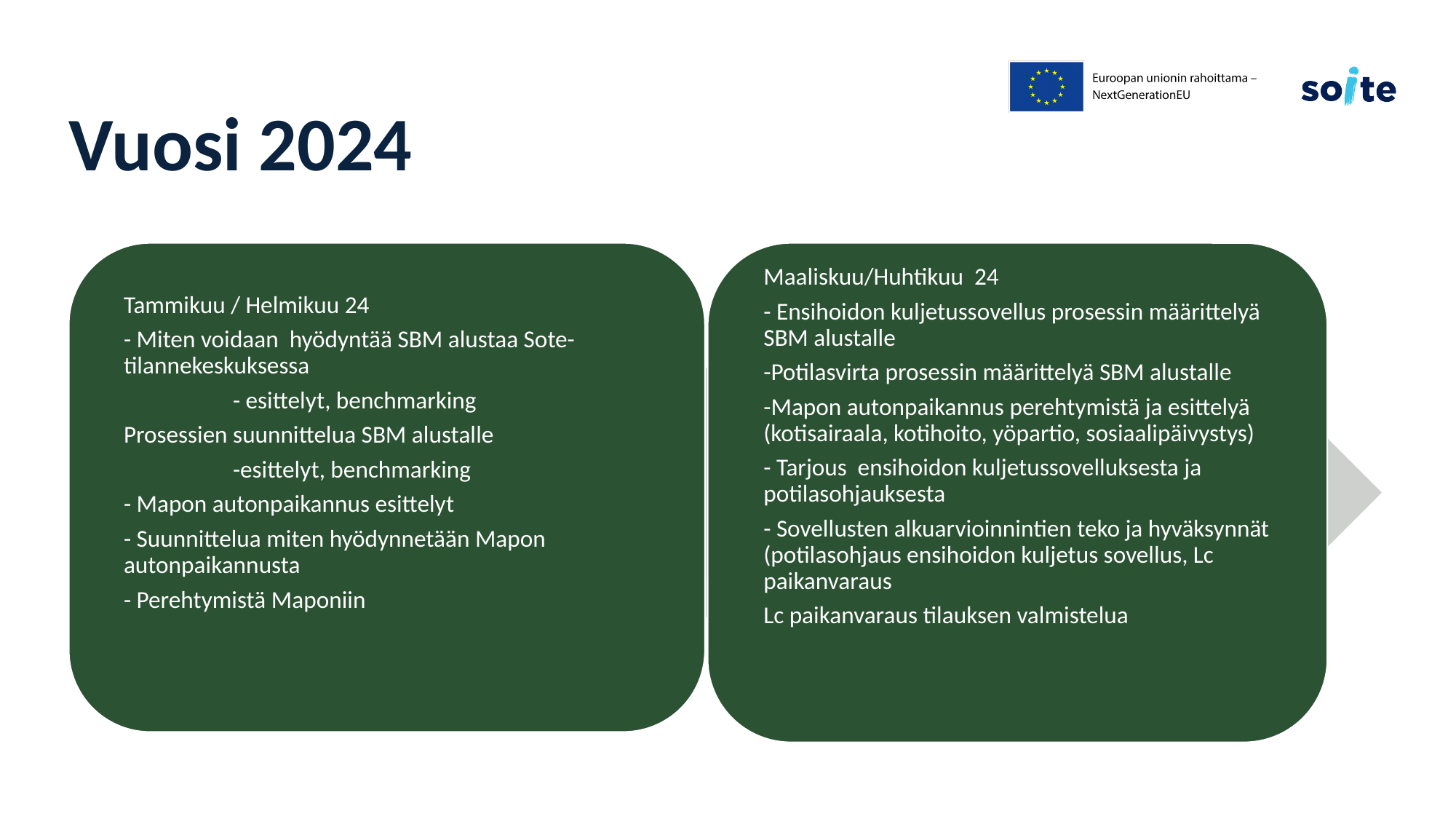

# Vuosi 2024
Tammikuu / Helmikuu 24
- Miten voidaan  hyödyntää SBM alustaa Sote-tilannekeskuksessa
	- esittelyt, benchmarking
Prosessien suunnittelua SBM alustalle
	-esittelyt, benchmarking
- Mapon autonpaikannus esittelyt
- Suunnittelua miten hyödynnetään Mapon autonpaikannusta
- Perehtymistä Maponiin

Maaliskuu/Huhtikuu  24
- Ensihoidon kuljetussovellus prosessin määrittelyä SBM alustalle
-Potilasvirta prosessin määrittelyä SBM alustalle
-Mapon autonpaikannus perehtymistä ja esittelyä (kotisairaala, kotihoito, yöpartio, sosiaalipäivystys)
- Tarjous  ensihoidon kuljetussovelluksesta ja potilasohjauksesta
- Sovellusten alkuarvioinnintien teko ja hyväksynnät  (potilasohjaus ensihoidon kuljetus sovellus, Lc paikanvaraus
Lc paikanvaraus tilauksen valmistelua